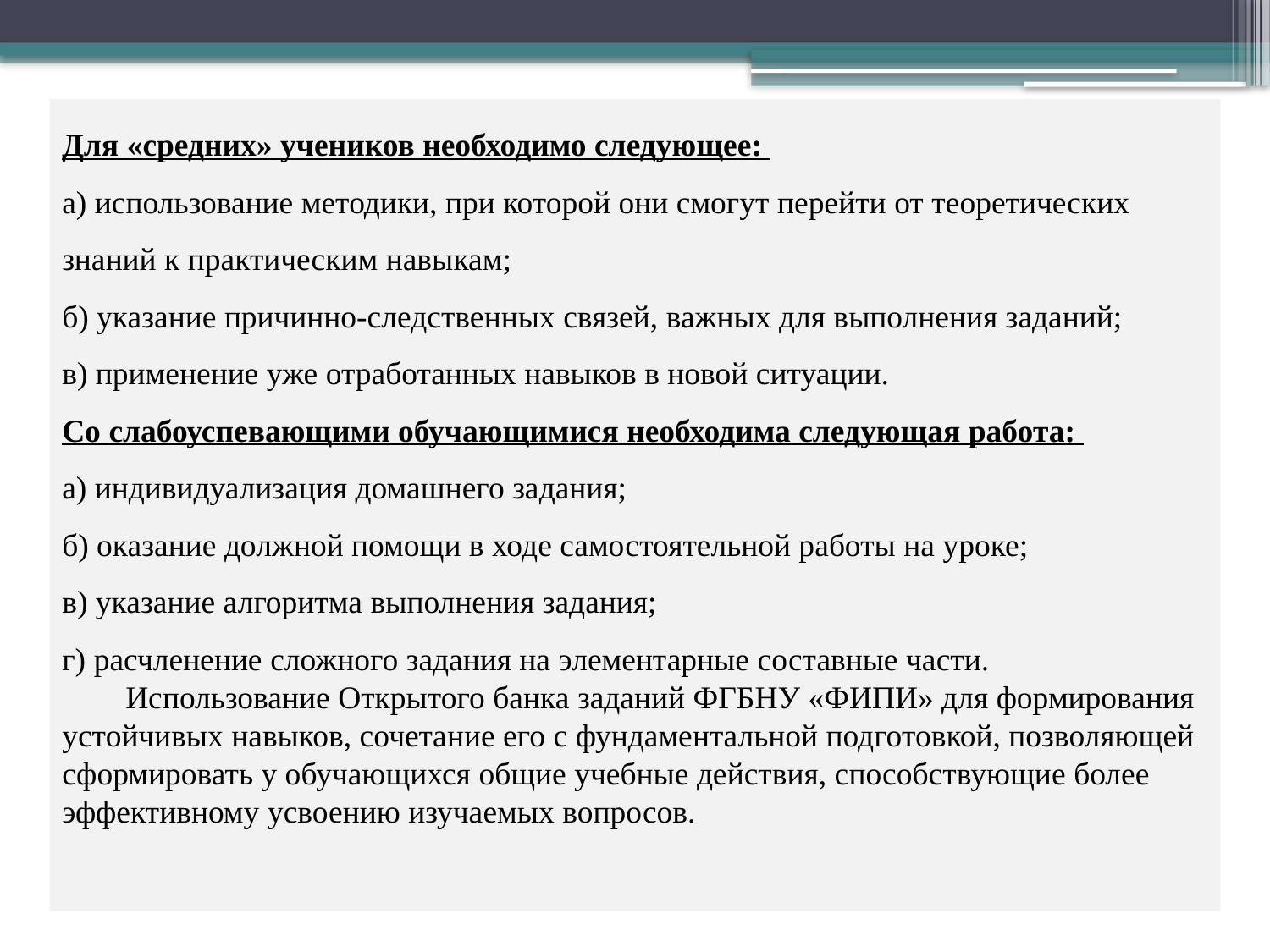

Для «средних» учеников необходимо следующее:
а) использование методики, при которой они смогут перейти от теоретических знаний к практическим навыкам;
б) указание причинно-следственных связей, важных для выполнения заданий;
в) применение уже отработанных навыков в новой ситуации.
Со слабоуспевающими обучающимися необходима следующая работа:
а) индивидуализация домашнего задания;
б) оказание должной помощи в ходе самостоятельной работы на уроке;
в) указание алгоритма выполнения задания;
г) расчленение сложного задания на элементарные составные части.
Использование Открытого банка заданий ФГБНУ «ФИПИ» для формирования устойчивых навыков, сочетание его с фундаментальной подготовкой, позволяющей сформировать у обучающихся общие учебные действия, способствующие более эффективному усвоению изучаемых вопросов.